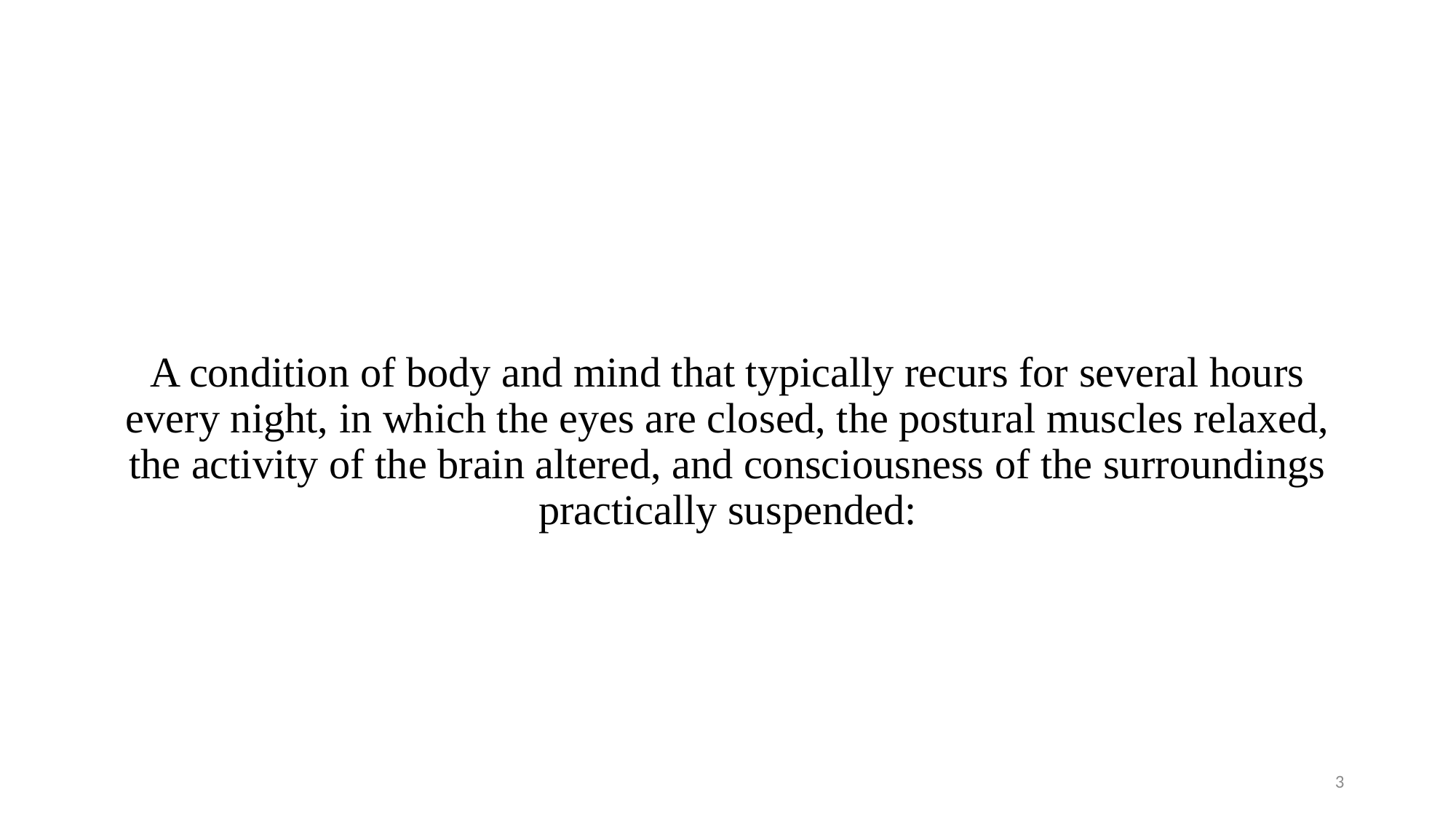

#

A condition of body and mind that typically recurs for several hours every night, in which the eyes are closed, the postural muscles relaxed, the activity of the brain altered, and consciousness of the surroundings practically suspended:
3